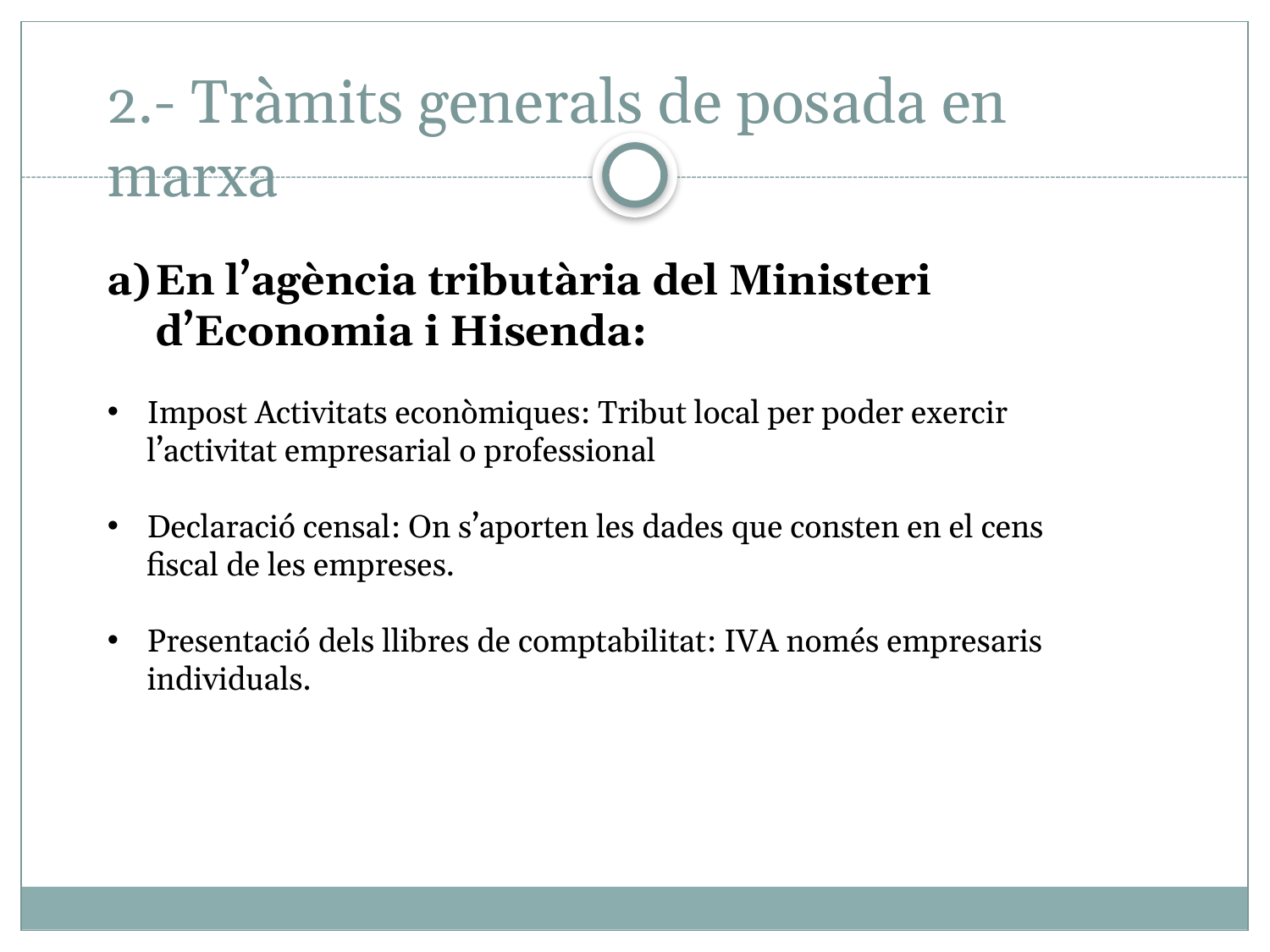

# 2.- Tràmits generals de posada en marxa
En l’agència tributària del Ministeri d’Economia i Hisenda:

Impost Activitats econòmiques: Tribut local per poder exercir l’activitat empresarial o professional

Declaració censal: On s’aporten les dades que consten en el cens fiscal de les empreses.

Presentació dels llibres de comptabilitat: IVA només empresaris individuals.